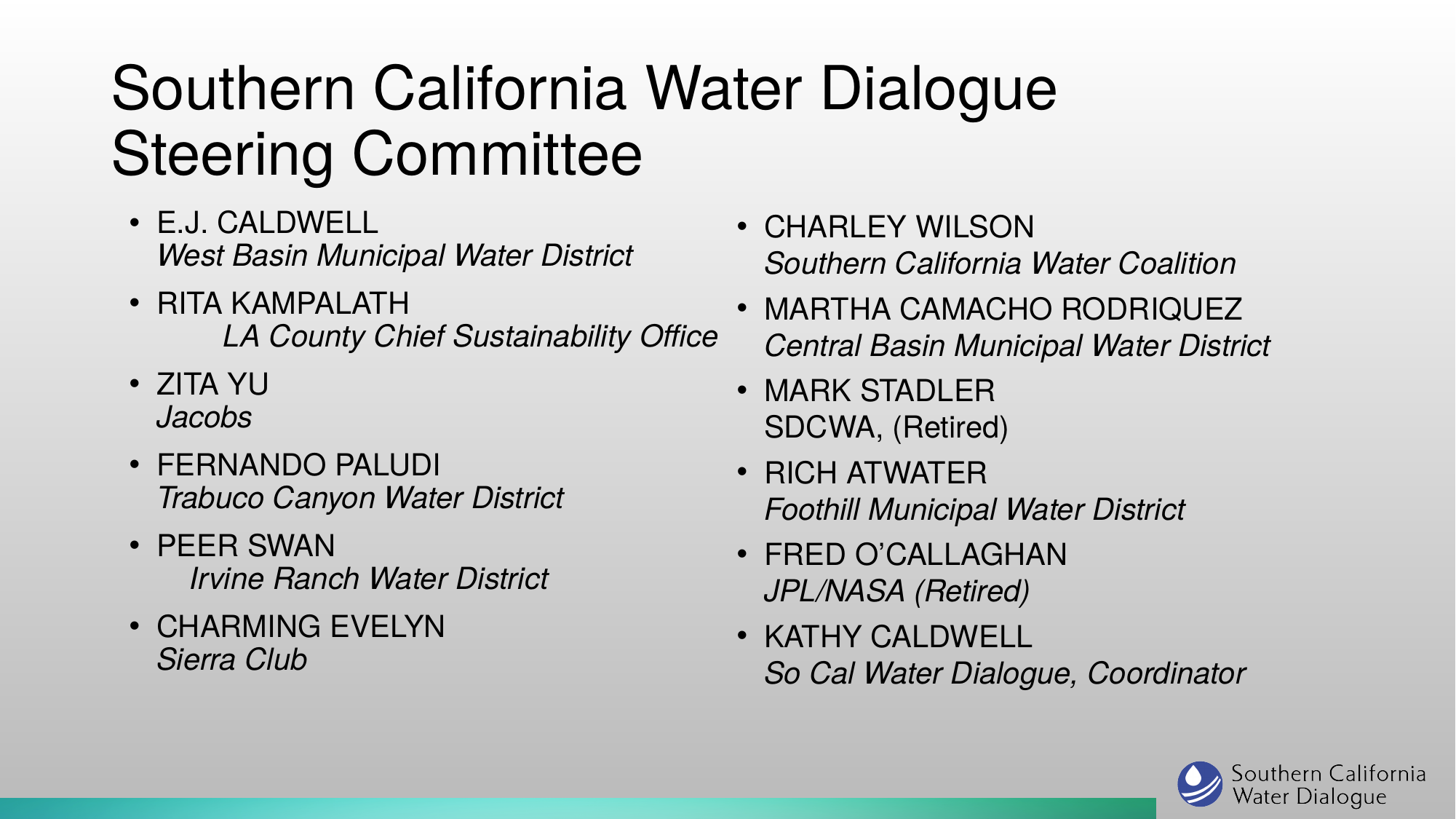

# Southern California Water Dialogue Steering Committee
E.J. CALDWELL                                   West Basin Municipal Water District
RITA KAMPALATH                                                LA County Chief Sustainability Office
ZITA YU                                              Jacobs
FERNANDO PALUDI                                Trabuco Canyon Water District
PEER SWAN                                                    Irvine Ranch Water District
CHARMING EVELYN                          Sierra Club

CHARLEY WILSON                        Southern California Water Coalition
MARTHA CAMACHO RODRIQUEZ           Central Basin Municipal Water District
MARK STADLER                             SDCWA, (Retired)
RICH ATWATER                                       Foothill Municipal Water District
FRED O’CALLAGHAN                 JPL/NASA (Retired)
KATHY CALDWELL                                  So Cal Water Dialogue, Coordinator